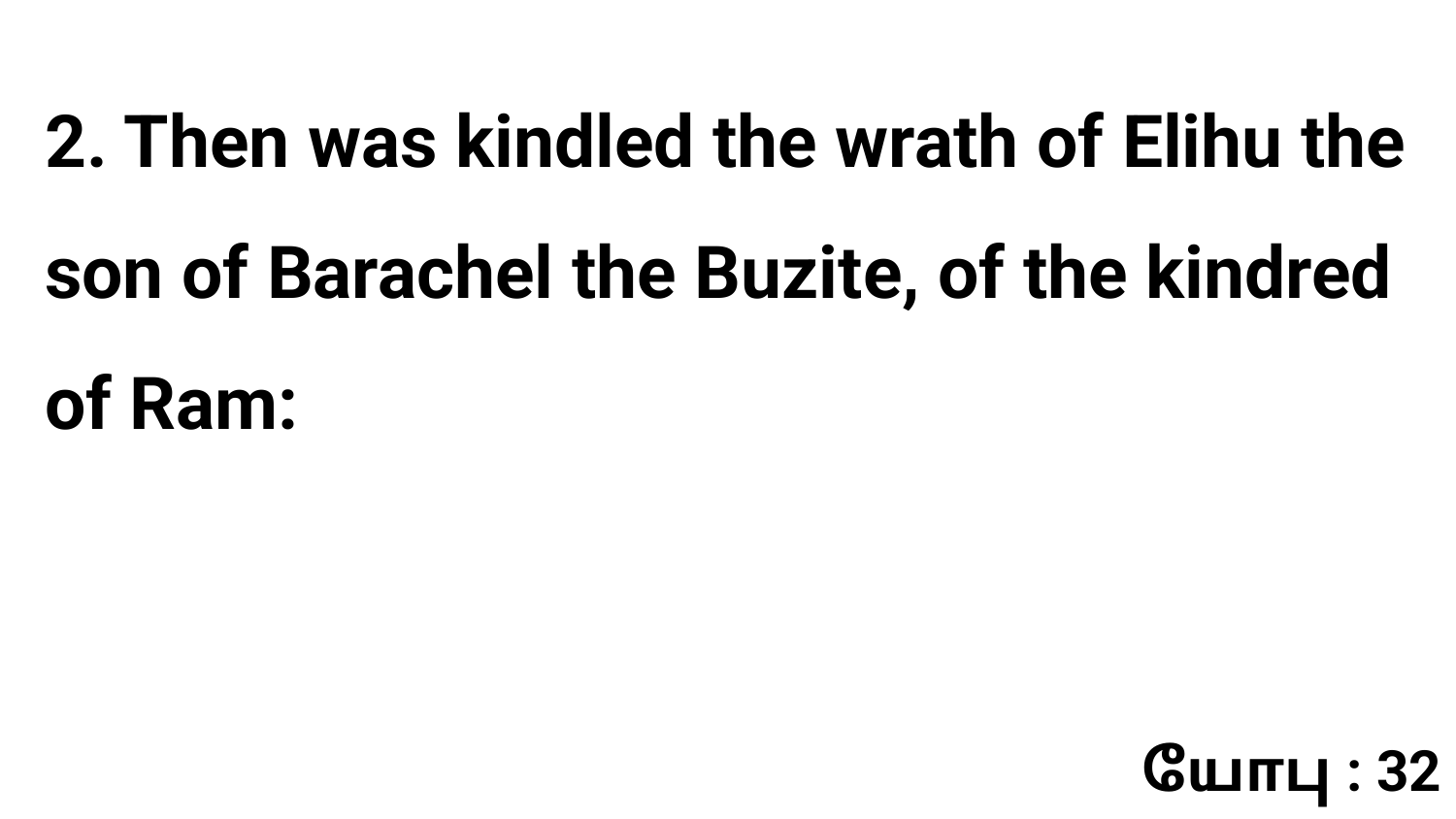

2. Then was kindled the wrath of Elihu the son of Barachel the Buzite, of the kindred of Ram:
யோபு : 32